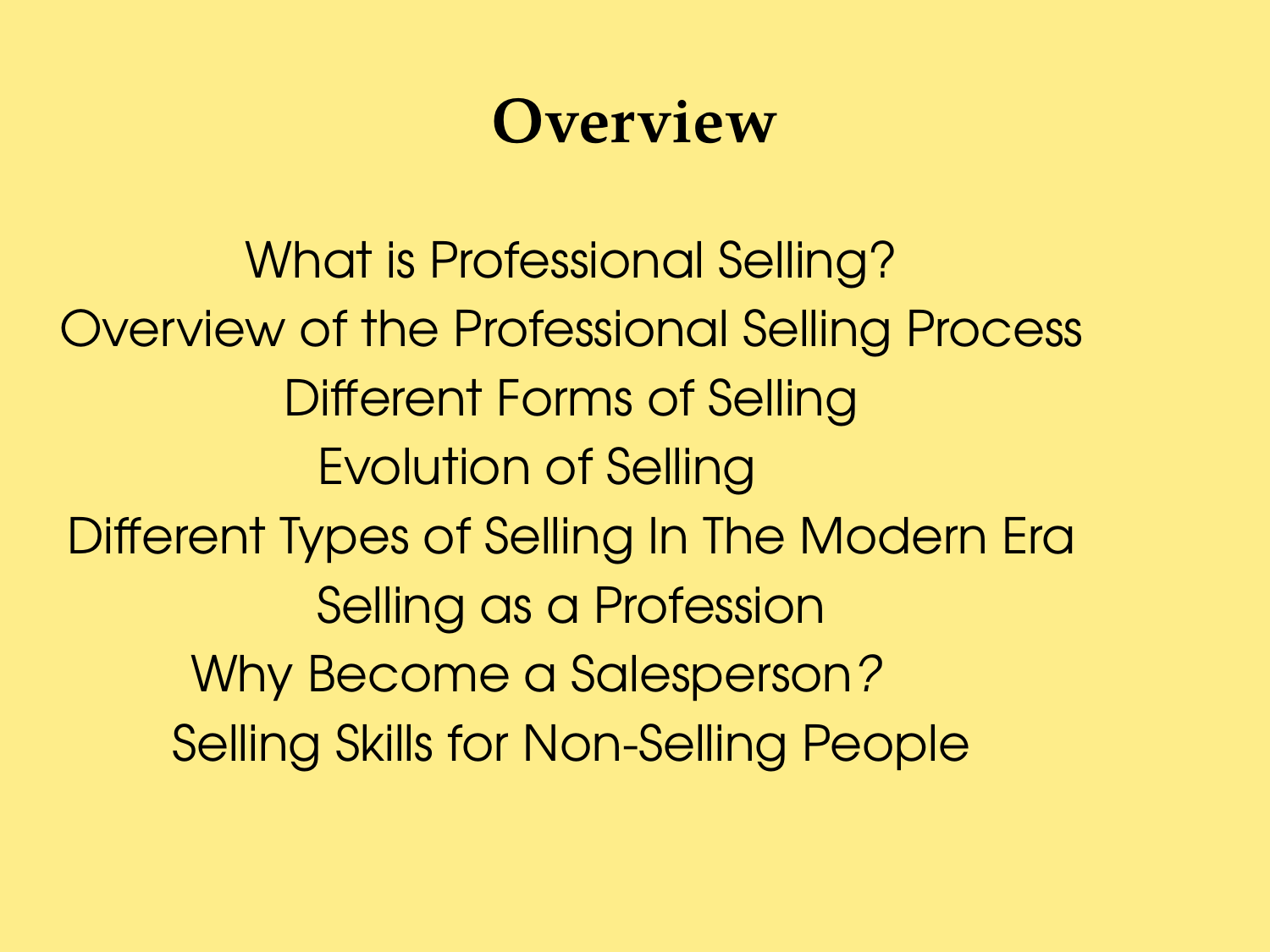

# Overview
What is Professional Selling?
Overview of the Professional Selling Process
Different Forms of Selling
Evolution of Selling
Different Types of Selling In The Modern Era
Selling as a Profession
Why Become a Salesperson?
Selling Skills for Non-Selling People